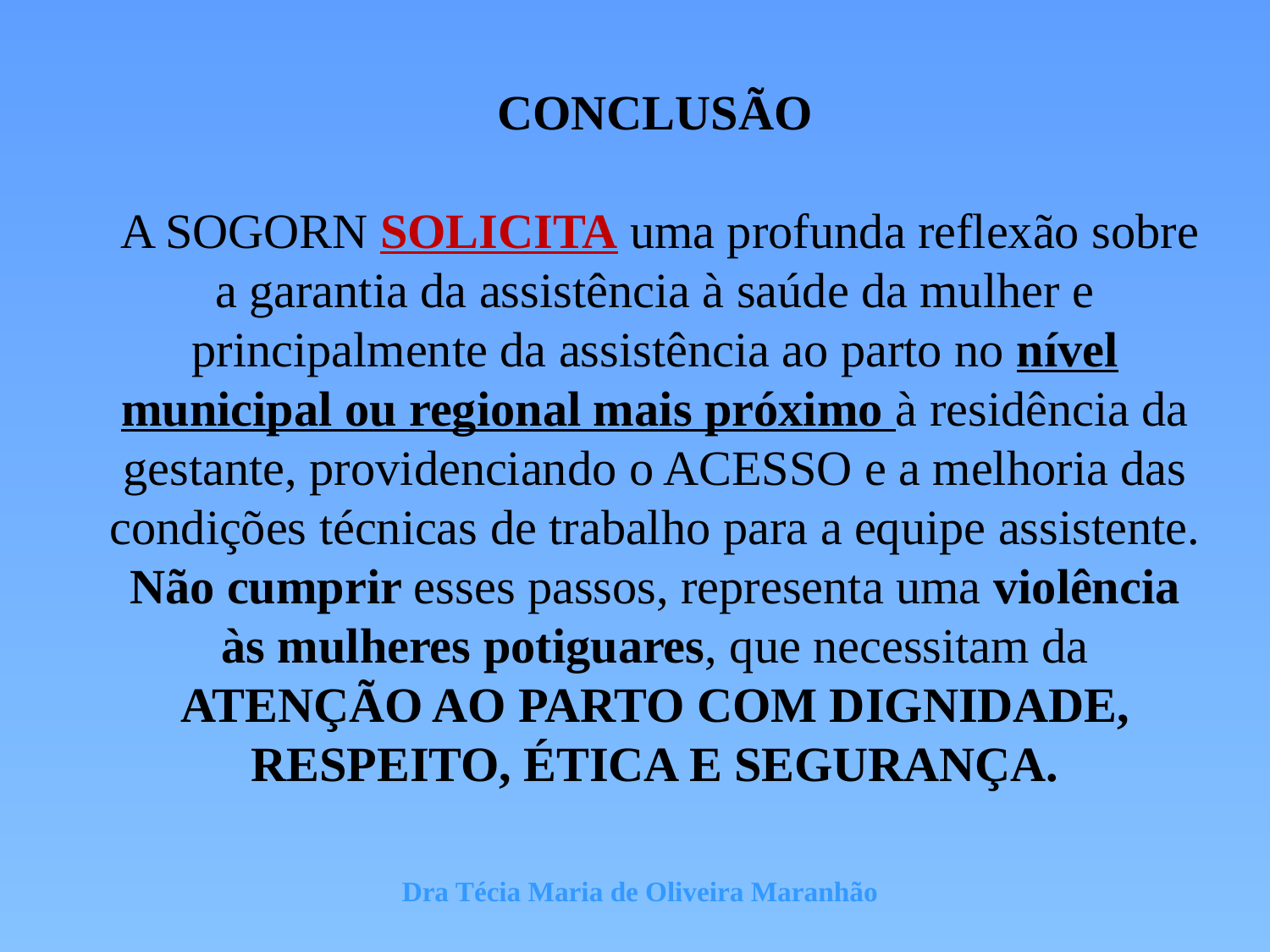

# CONCLUSÃO A SOGORN SOLICITA uma profunda reflexão sobre a garantia da assistência à saúde da mulher e principalmente da assistência ao parto no nível municipal ou regional mais próximo à residência da gestante, providenciando o ACESSO e a melhoria das condições técnicas de trabalho para a equipe assistente. Não cumprir esses passos, representa uma violência às mulheres potiguares, que necessitam da ATENÇÃO AO PARTO COM DIGNIDADE, RESPEITO, ÉTICA E SEGURANÇA.
Dra Técia Maria de Oliveira Maranhão